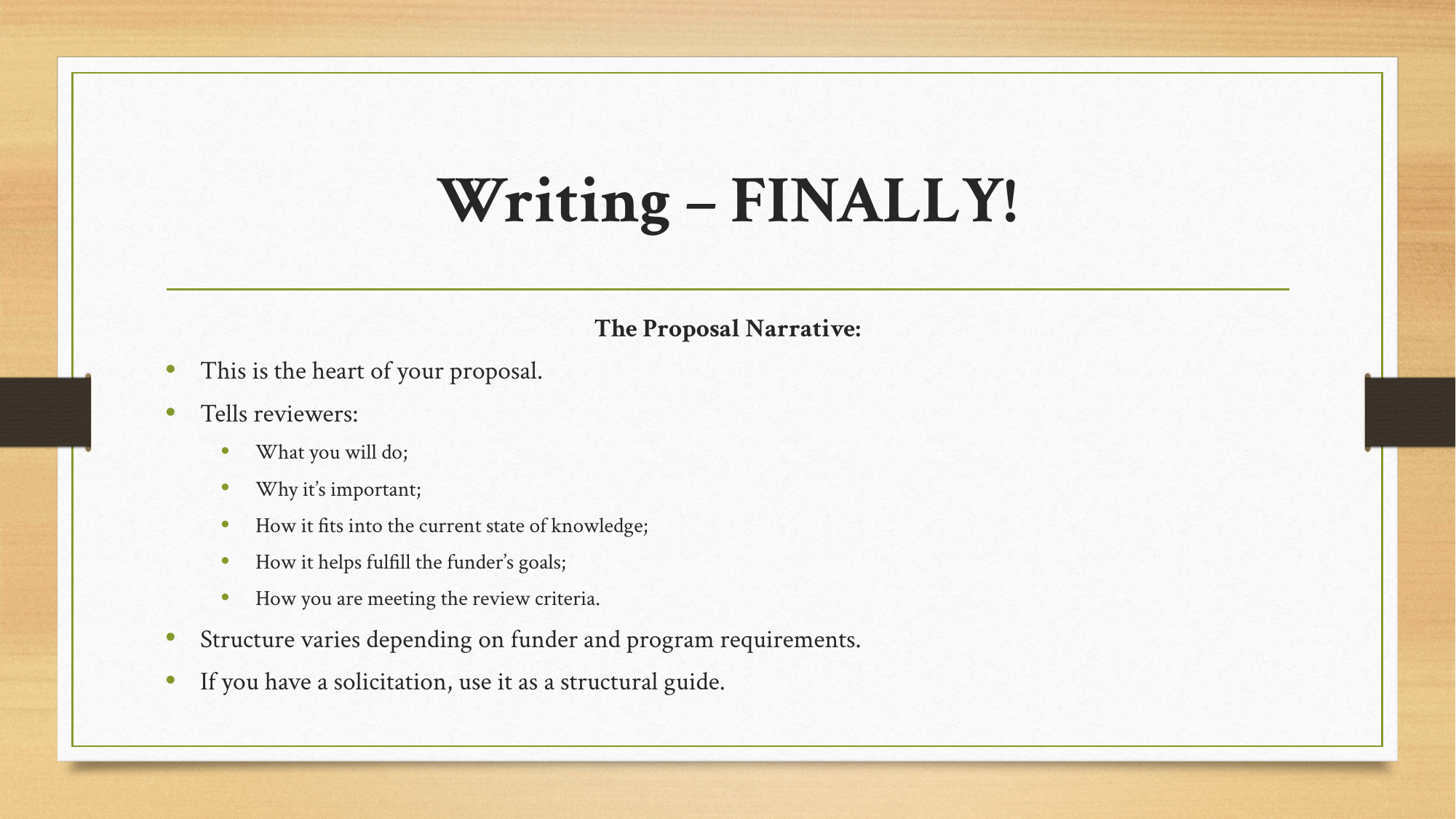

# Writing – FINALLY!
The Proposal Narrative:
This is the heart of your proposal.
Tells reviewers:
What you will do;
Why it’s important;
How it fits into the current state of knowledge;
How it helps fulfill the funder’s goals;
How you are meeting the review criteria.
Structure varies depending on funder and program requirements.
If you have a solicitation, use it as a structural guide.